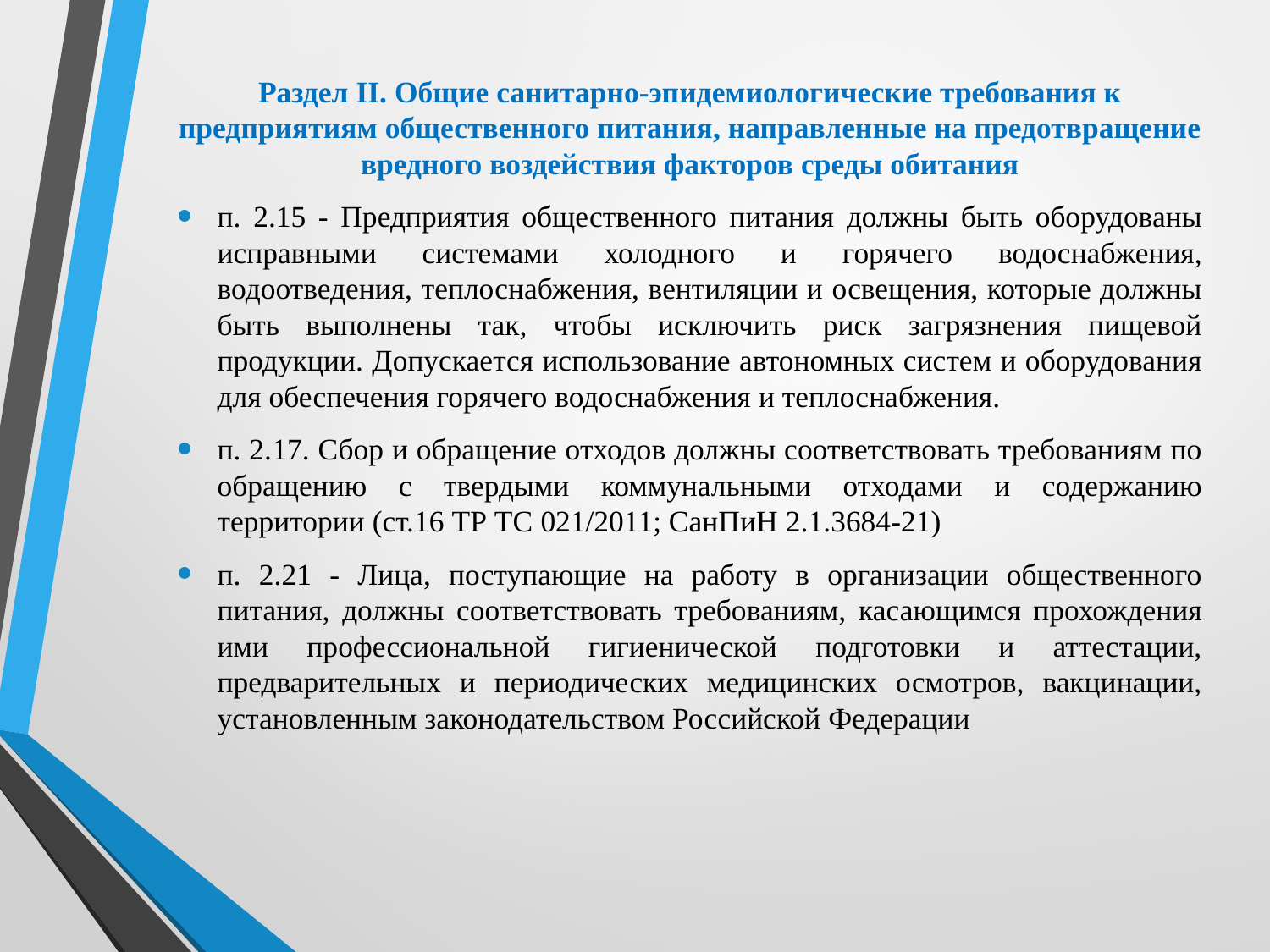

Раздел II. Общие санитарно-эпидемиологические требования к предприятиям общественного питания, направленные на предотвращение вредного воздействия факторов среды обитания
п. 2.15 - Предприятия общественного питания должны быть оборудованы исправными системами холодного и горячего водоснабжения, водоотведения, теплоснабжения, вентиляции и освещения, которые должны быть выполнены так, чтобы исключить риск загрязнения пищевой продукции. Допускается использование автономных систем и оборудования для обеспечения горячего водоснабжения и теплоснабжения.
п. 2.17. Сбор и обращение отходов должны соответствовать требованиям по обращению с твердыми коммунальными отходами и содержанию территории (ст.16 ТР ТС 021/2011; СанПиН 2.1.3684-21)
п. 2.21 - Лица, поступающие на работу в организации общественного питания, должны соответствовать требованиям, касающимся прохождения ими профессиональной гигиенической подготовки и аттестации, предварительных и периодических медицинских осмотров, вакцинации, установленным законодательством Российской Федерации